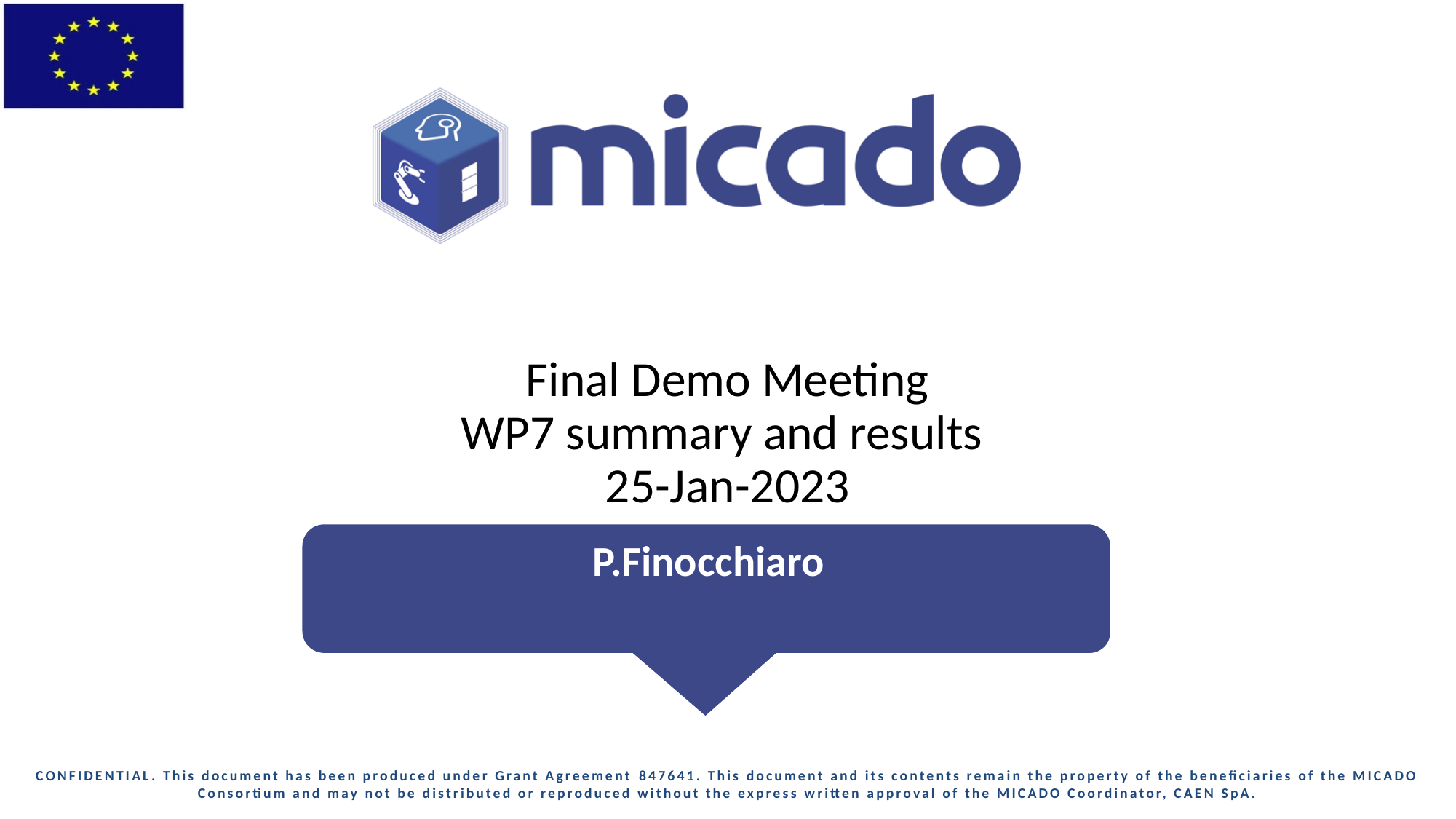

# Final Demo Meeting WP7 summary and results 25-Jan-2023
P.Finocchiaro